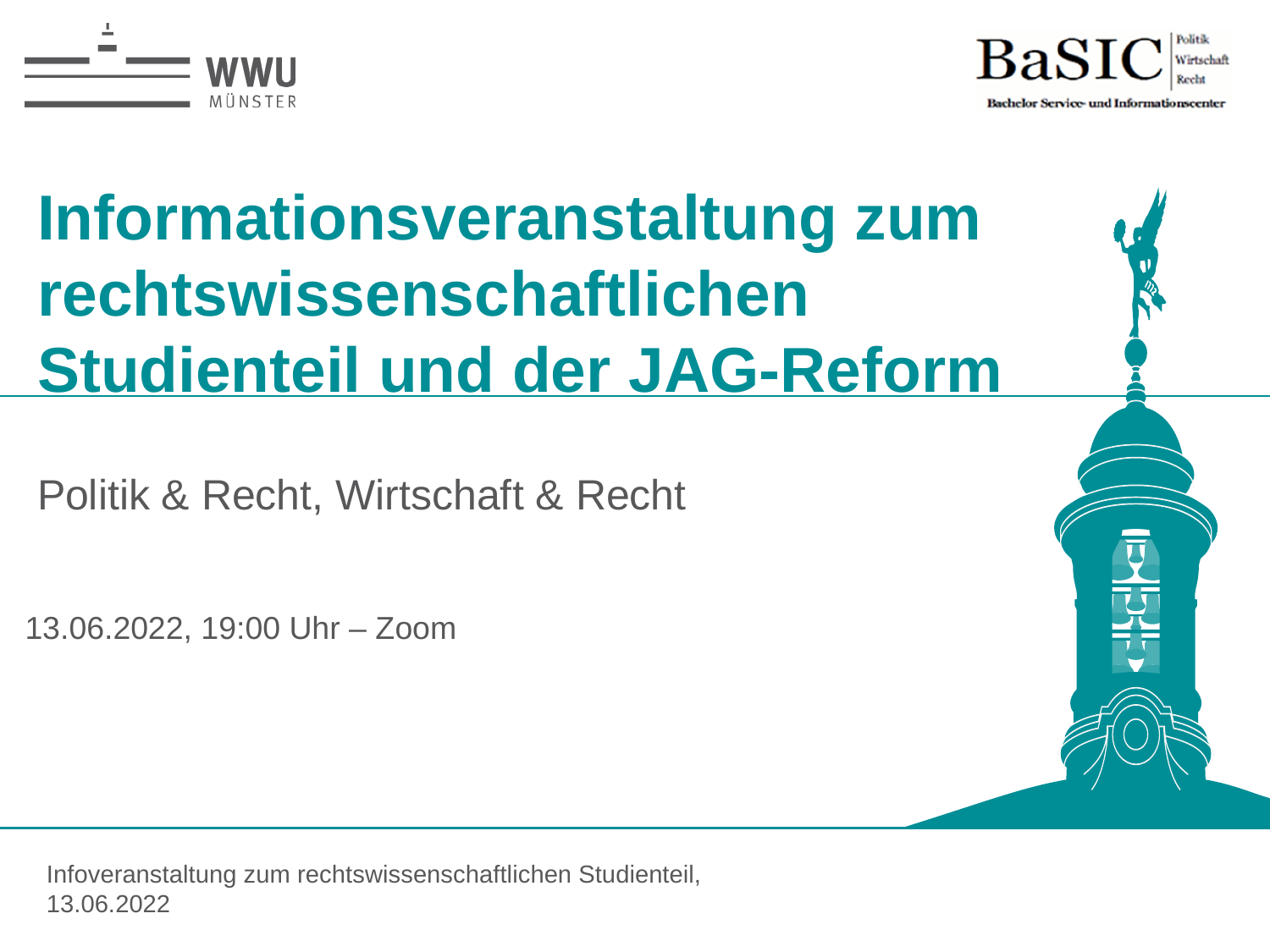

# Informationsveranstaltung zum rechtswissenschaftlichen Studienteil und der JAG-Reform Politik & Recht, Wirtschaft & Recht
13.06.2022, 19:00 Uhr – Zoom

1